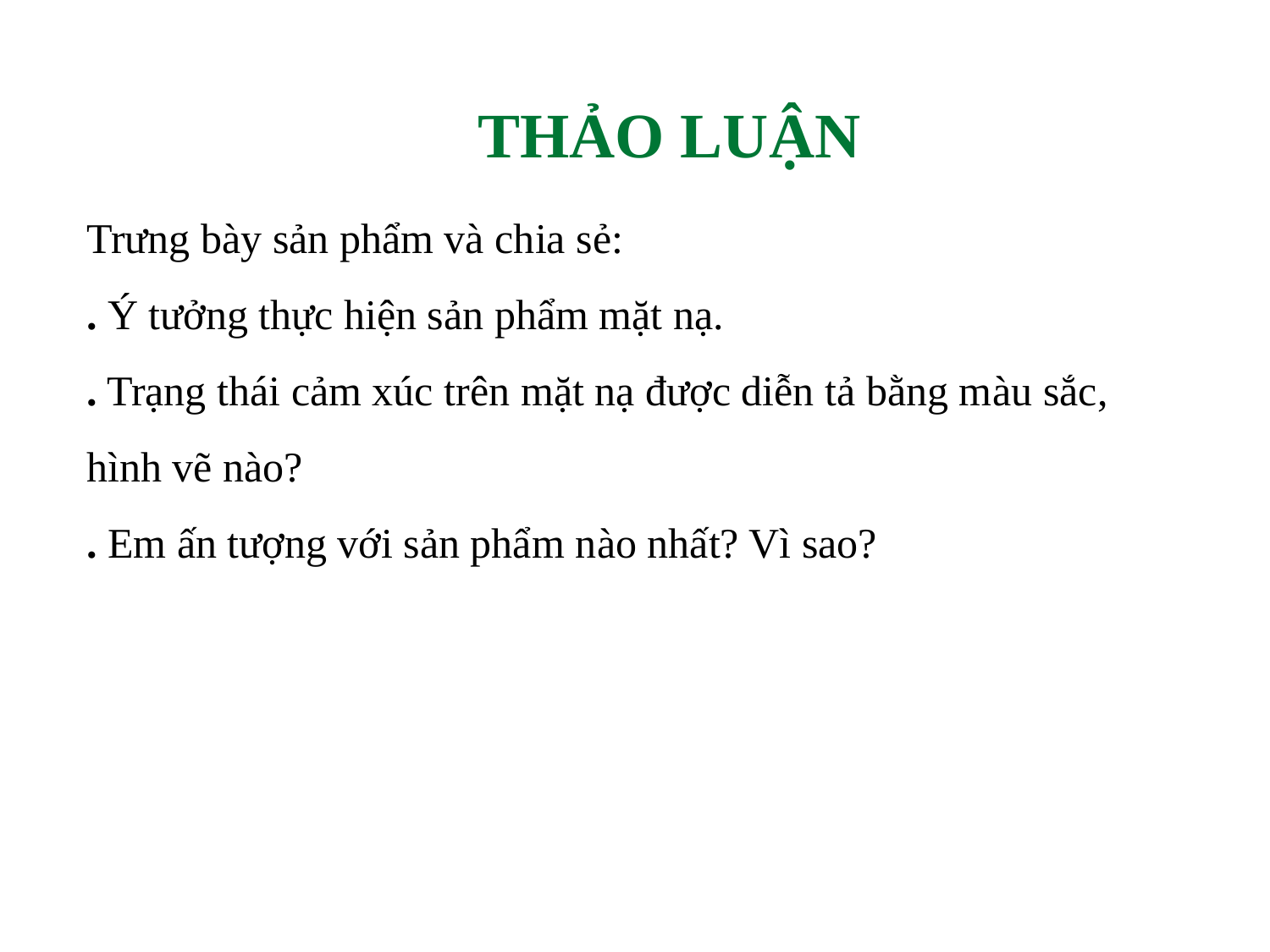

THẢO LUẬN

Trưng bày sản phẩm và chia sẻ:
. Ý tưởng thực hiện sản phẩm mặt nạ.
. Trạng thái cảm xúc trên mặt nạ được diễn tả bằng màu sắc, hình vẽ nào?
. Em ấn tượng với sản phẩm nào nhất? Vì sao?